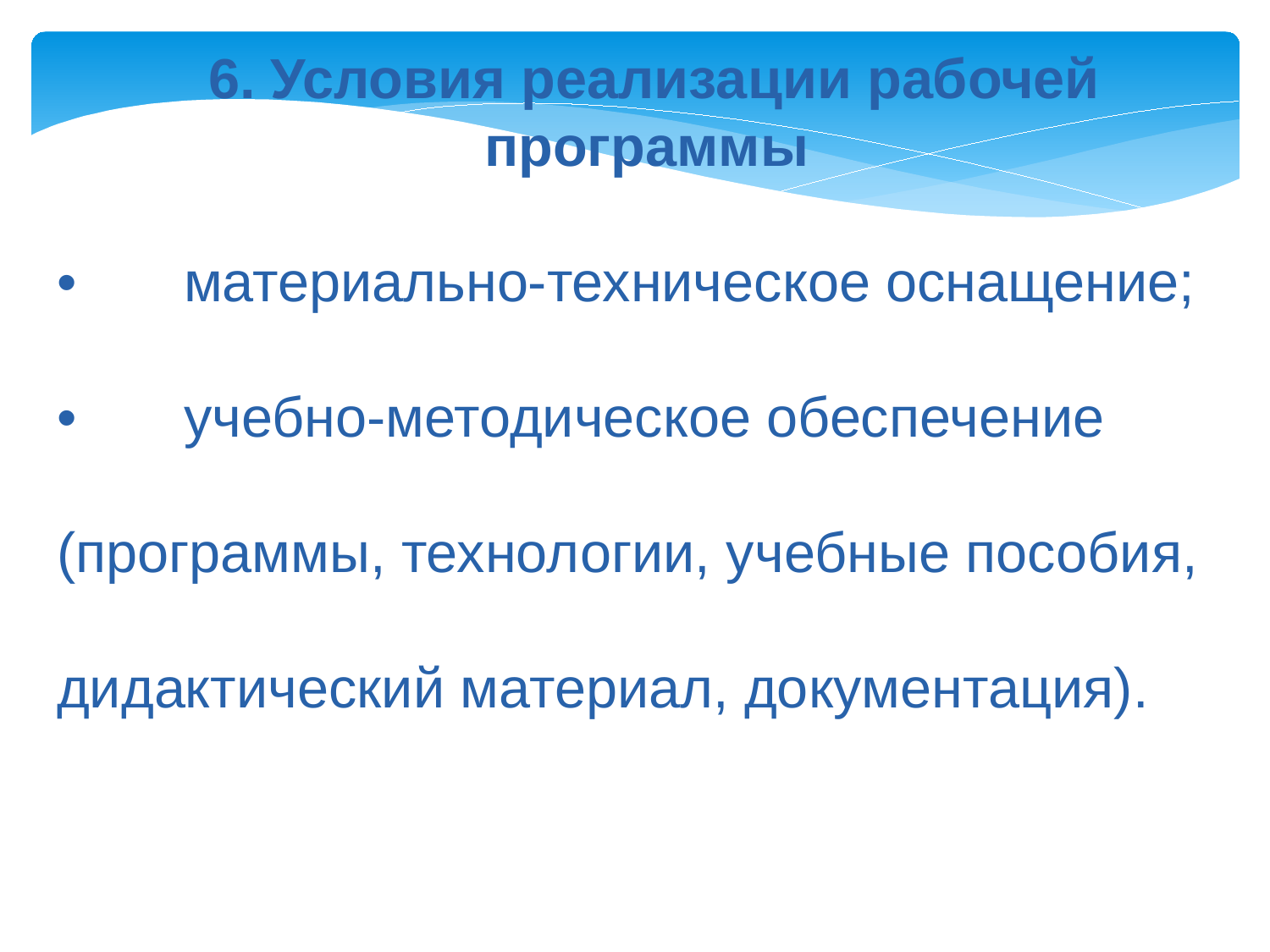

6. Условия реализации рабочей программы

•	материально-техническое оснащение;

•	учебно-методическое обеспечение

(программы, технологии, учебные пособия,

дидактический материал, документация).